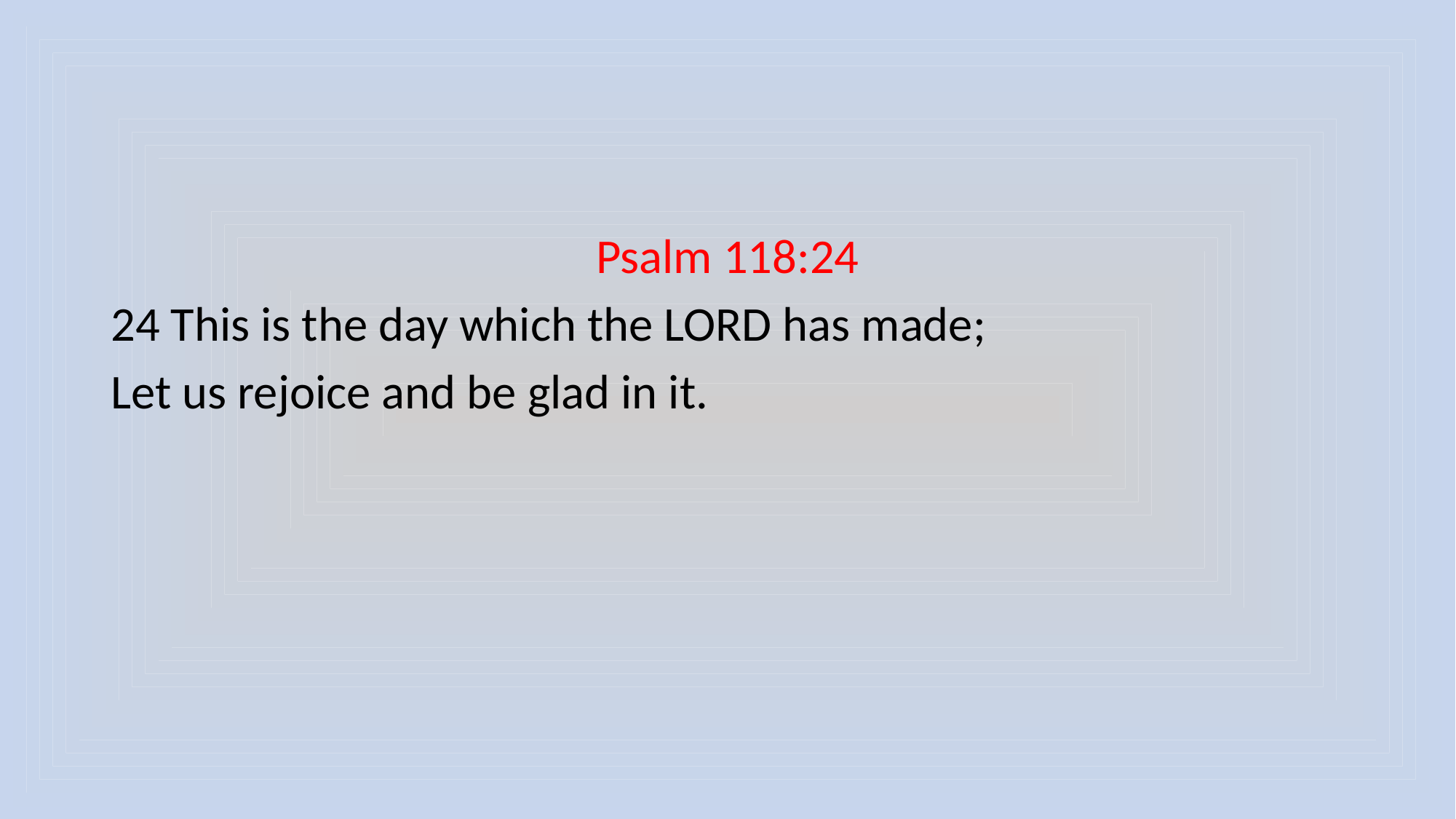

#

Psalm 118:24
24 This is the day which the LORD has made;
Let us rejoice and be glad in it.